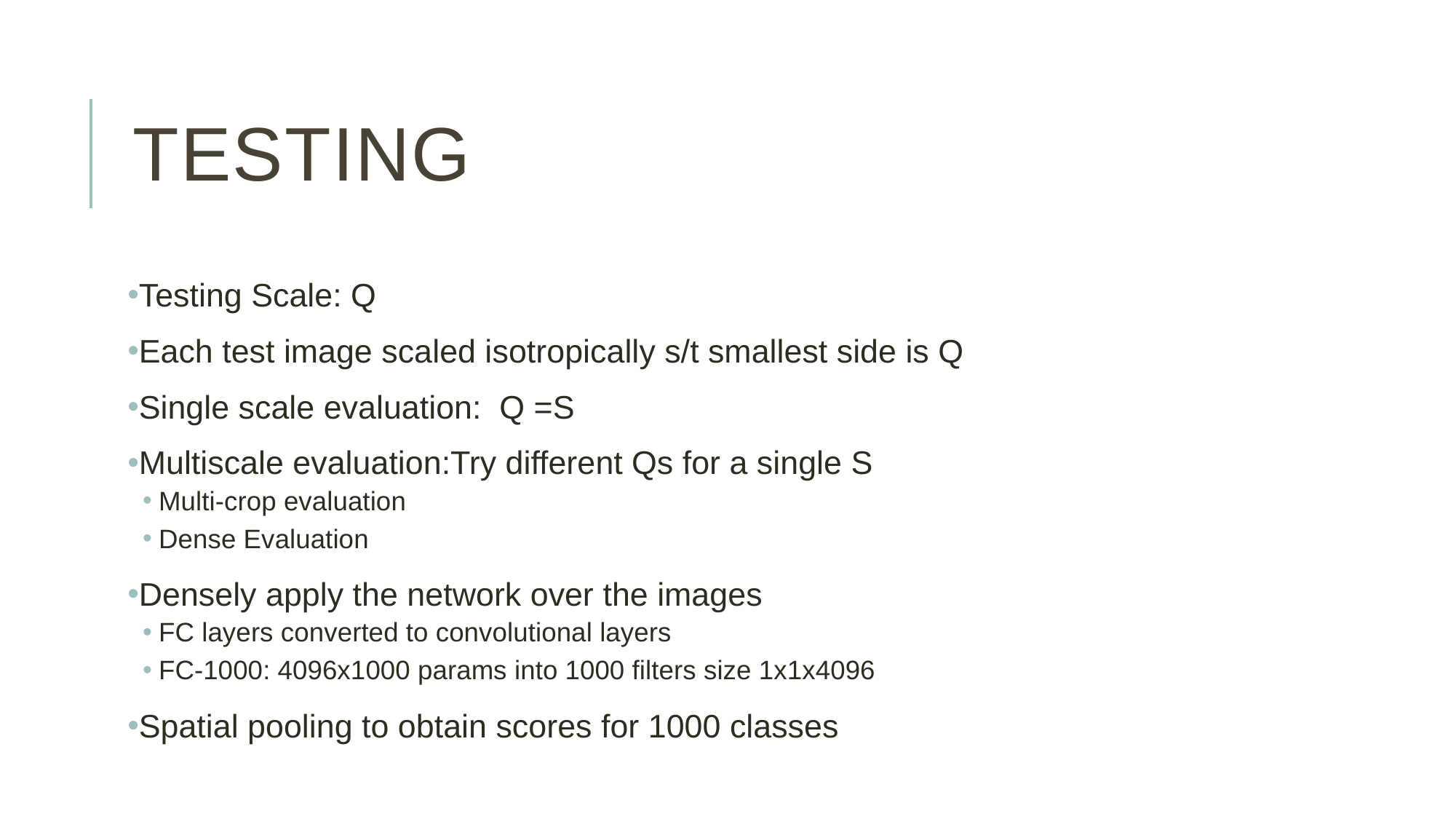

# Testing
Testing Scale: Q
Each test image scaled isotropically s/t smallest side is Q
Single scale evaluation:  Q =S
Multiscale evaluation:Try different Qs for a single S
Multi-crop evaluation
Dense Evaluation
Densely apply the network over the images
FC layers converted to convolutional layers
FC-1000: 4096x1000 params into 1000 filters size 1x1x4096
Spatial pooling to obtain scores for 1000 classes